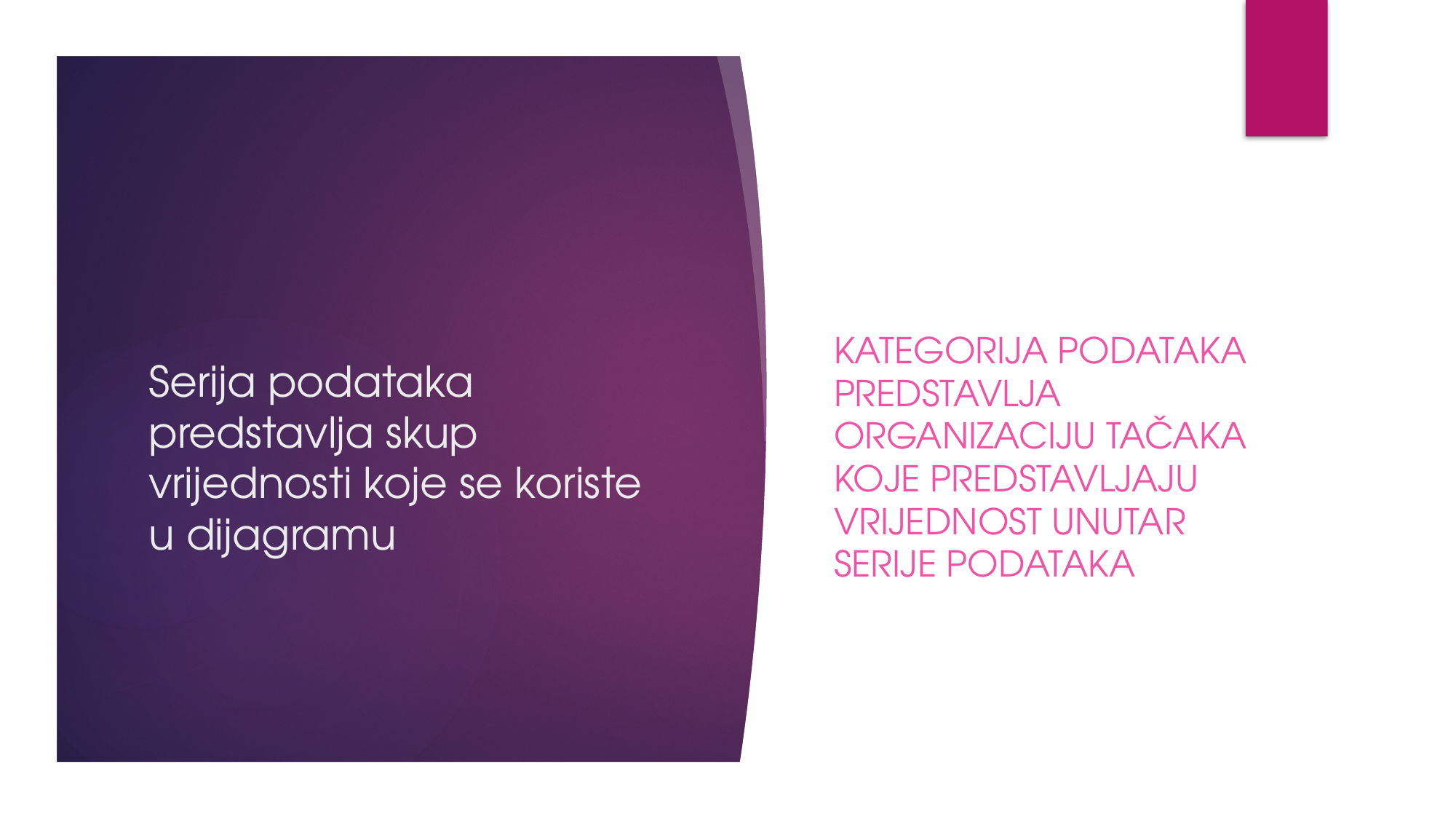

Kategorija podataka predstavlja organizaciju tačaka koje predstavljaju vrijednost unutar serije podataka
# Serija podataka predstavlja skup vrijednosti koje se koriste u dijagramu